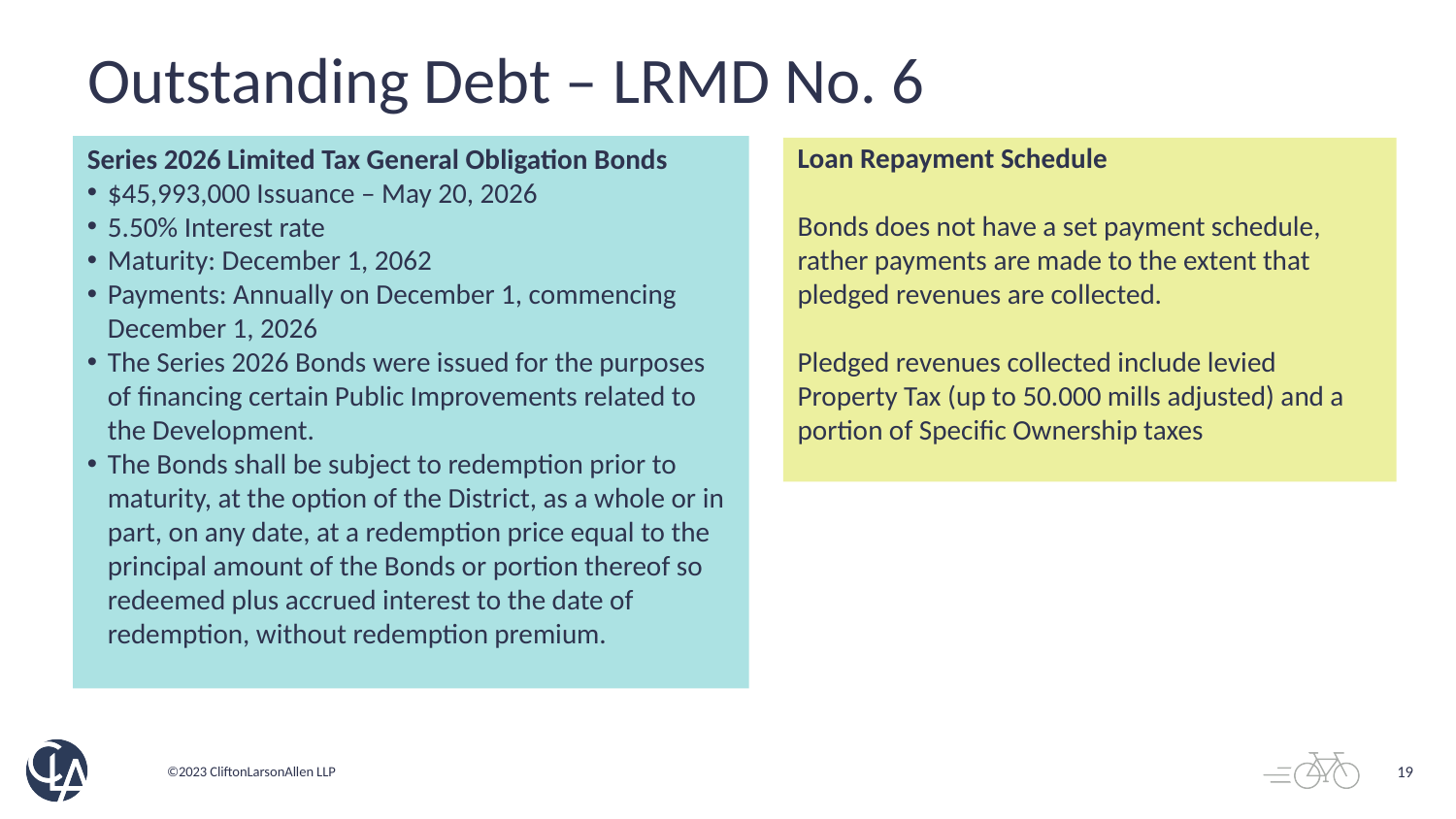

# Outstanding Debt – LRMD No. 6
Series 2026 Limited Tax General Obligation Bonds
$45,993,000 Issuance – May 20, 2026
5.50% Interest rate
Maturity: December 1, 2062
Payments: Annually on December 1, commencing December 1, 2026
The Series 2026 Bonds were issued for the purposes of financing certain Public Improvements related to the Development.
The Bonds shall be subject to redemption prior to maturity, at the option of the District, as a whole or in part, on any date, at a redemption price equal to the principal amount of the Bonds or portion thereof so redeemed plus accrued interest to the date of redemption, without redemption premium.

Loan Repayment Schedule

Bonds does not have a set payment schedule, rather payments are made to the extent that pledged revenues are collected.

Pledged revenues collected include levied Property Tax (up to 50.000 mills adjusted) and a portion of Specific Ownership taxes

19